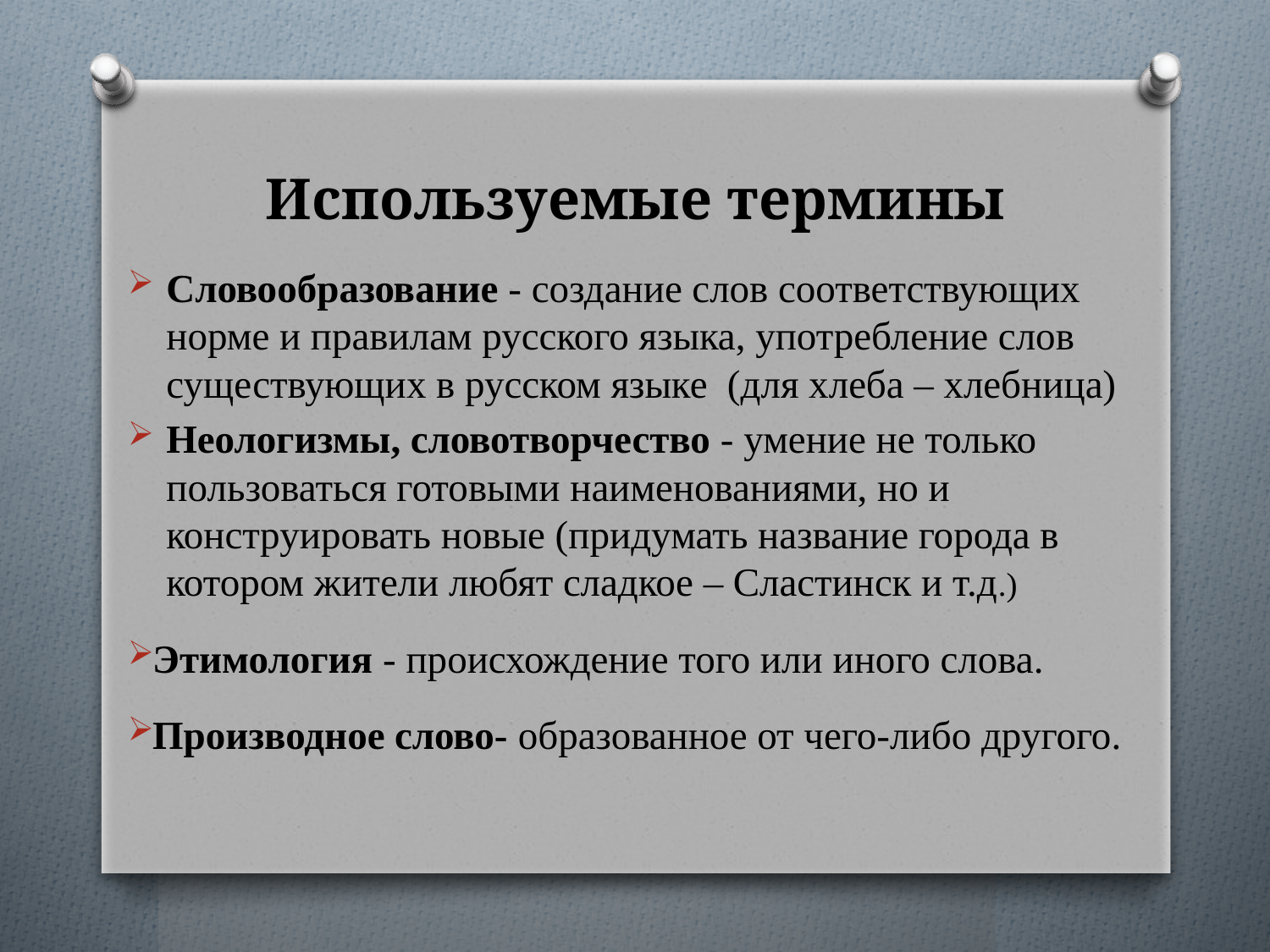

# Используемые термины
Словообразование - создание слов соответствующих норме и правилам русского языка, употребление слов существующих в русском языке  (для хлеба – хлебница)
Неологизмы, словотворчество - умение не только пользоваться готовыми наименованиями, но и конструировать новые (придумать название города в котором жители любят сладкое – Сластинск и т.д.)
Этимология - происхождение того или иного слова.
Производное слово- образованное от чего-либо другого.